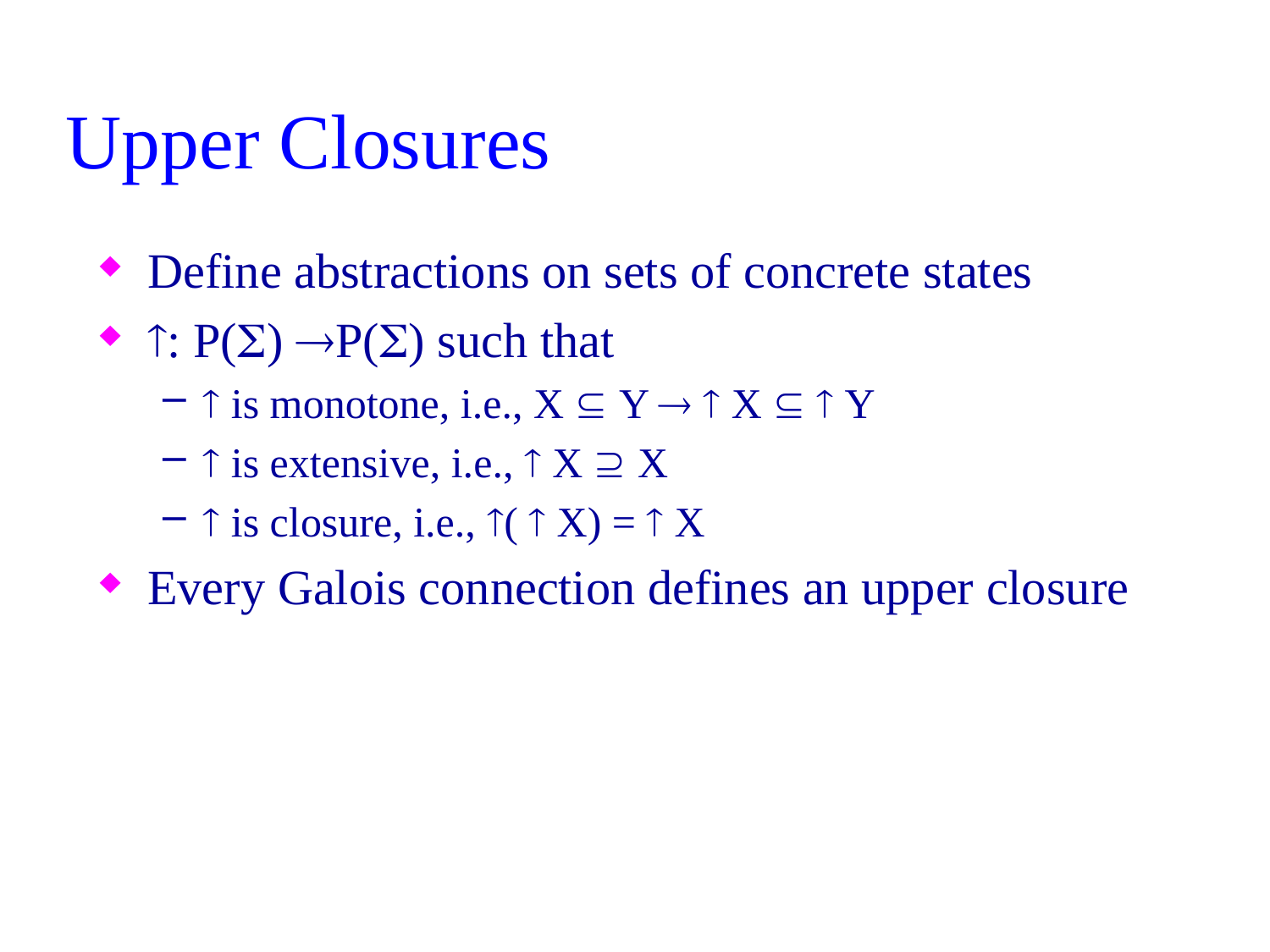

# Upper Closures
Define abstractions on sets of concrete states
↑: P(Σ) →P(Σ) such that
↑ is monotone, i.e., X ⊆ Y → ↑ X ⊆ ↑ Y
↑ is extensive, i.e., ↑ X ⊇ X
↑ is closure, i.e., ↑( ↑ X) = ↑ X
Every Galois connection defines an upper closure